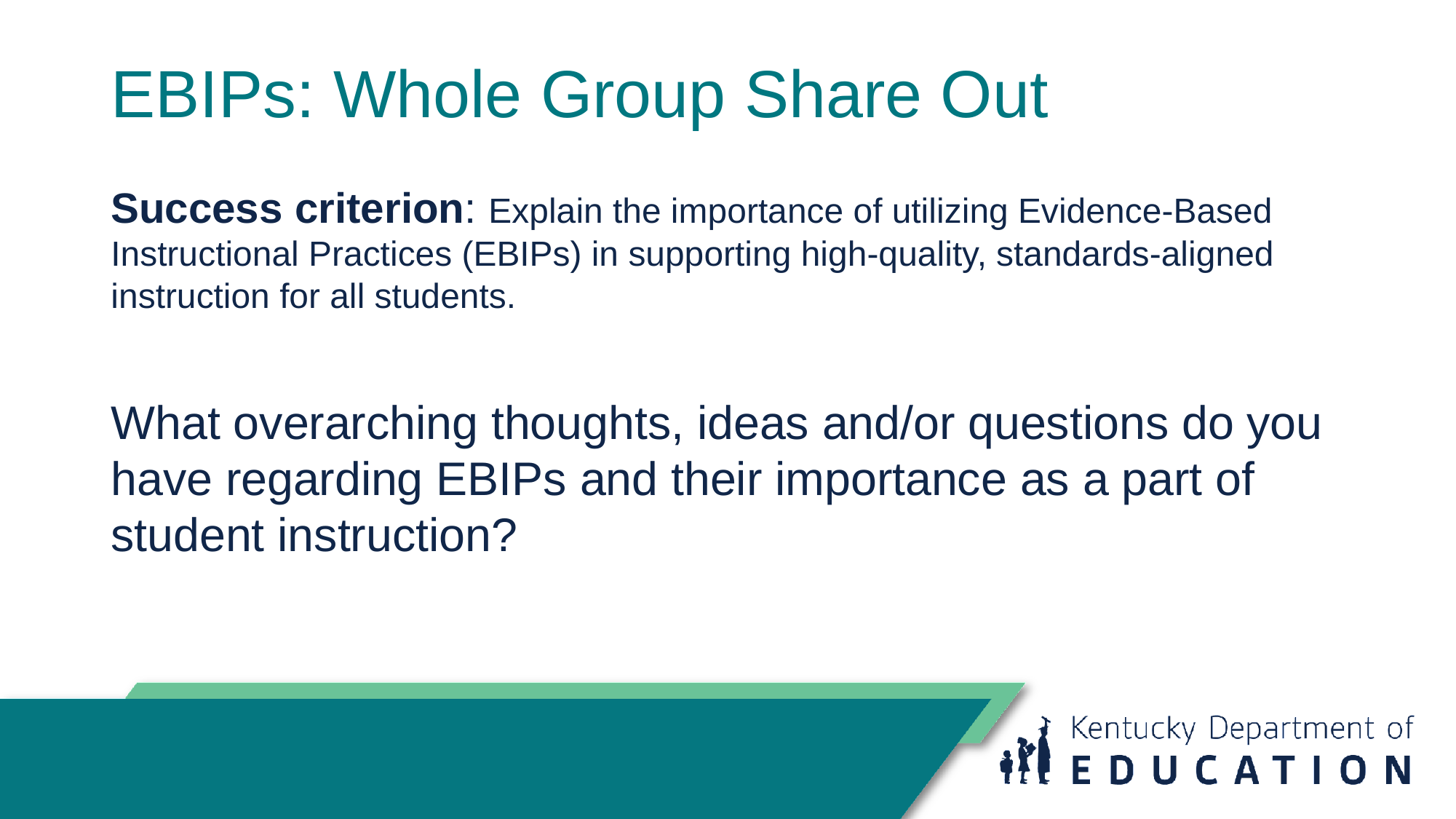

# EBIPs: Whole Group Share Out
Success criterion: Explain the importance of utilizing Evidence-Based Instructional Practices (EBIPs) in supporting high-quality, standards-aligned instruction for all students.

What overarching thoughts, ideas and/or questions do you have regarding EBIPs and their importance as a part of student instruction?